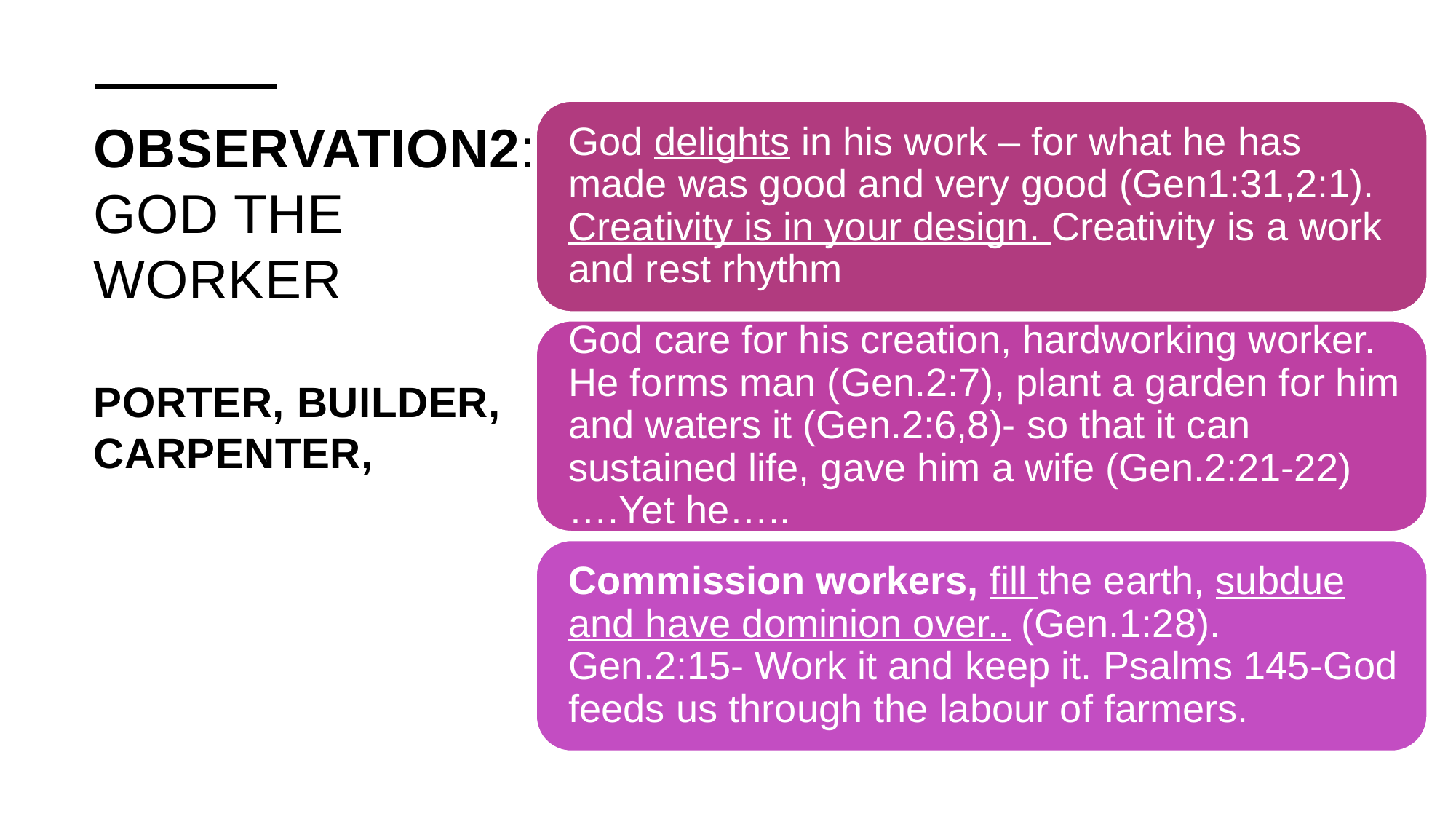

God delights in his work – for what he has made was good and very good (Gen1:31,2:1). Creativity is in your design. Creativity is a work and rest rhythm
God care for his creation, hardworking worker. He forms man (Gen.2:7), plant a garden for him and waters it (Gen.2:6,8)- so that it can sustained life, gave him a wife (Gen.2:21-22)….Yet he…..
Commission workers, fill the earth, subdue and have dominion over.. (Gen.1:28). Gen.2:15- Work it and keep it. Psalms 145-God feeds us through the labour of farmers.
# Observation2: God the worker porter, builder, carpenter,